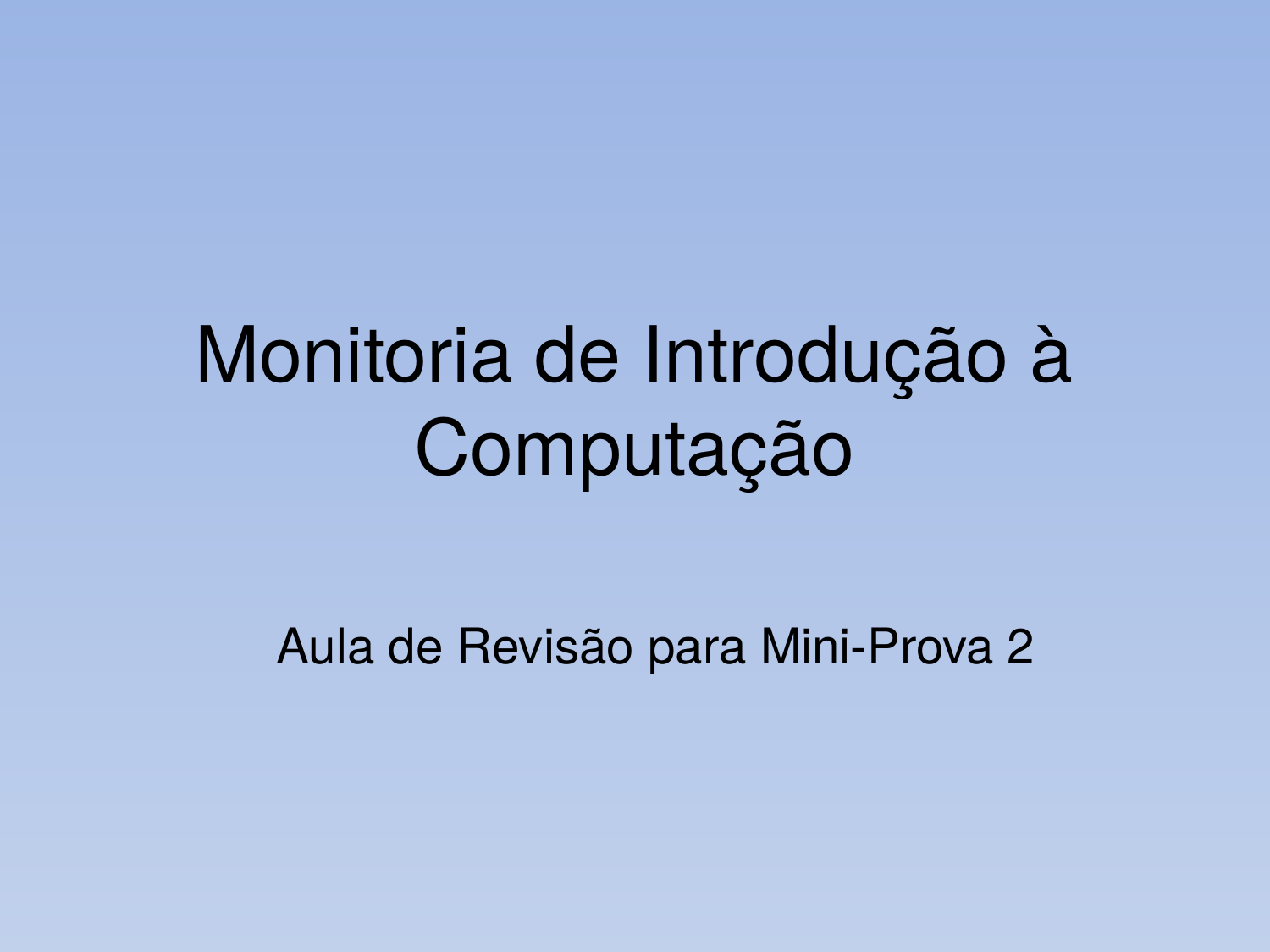

# Monitoria de Introdução à Computação
Aula de Revisão para Mini-Prova 2